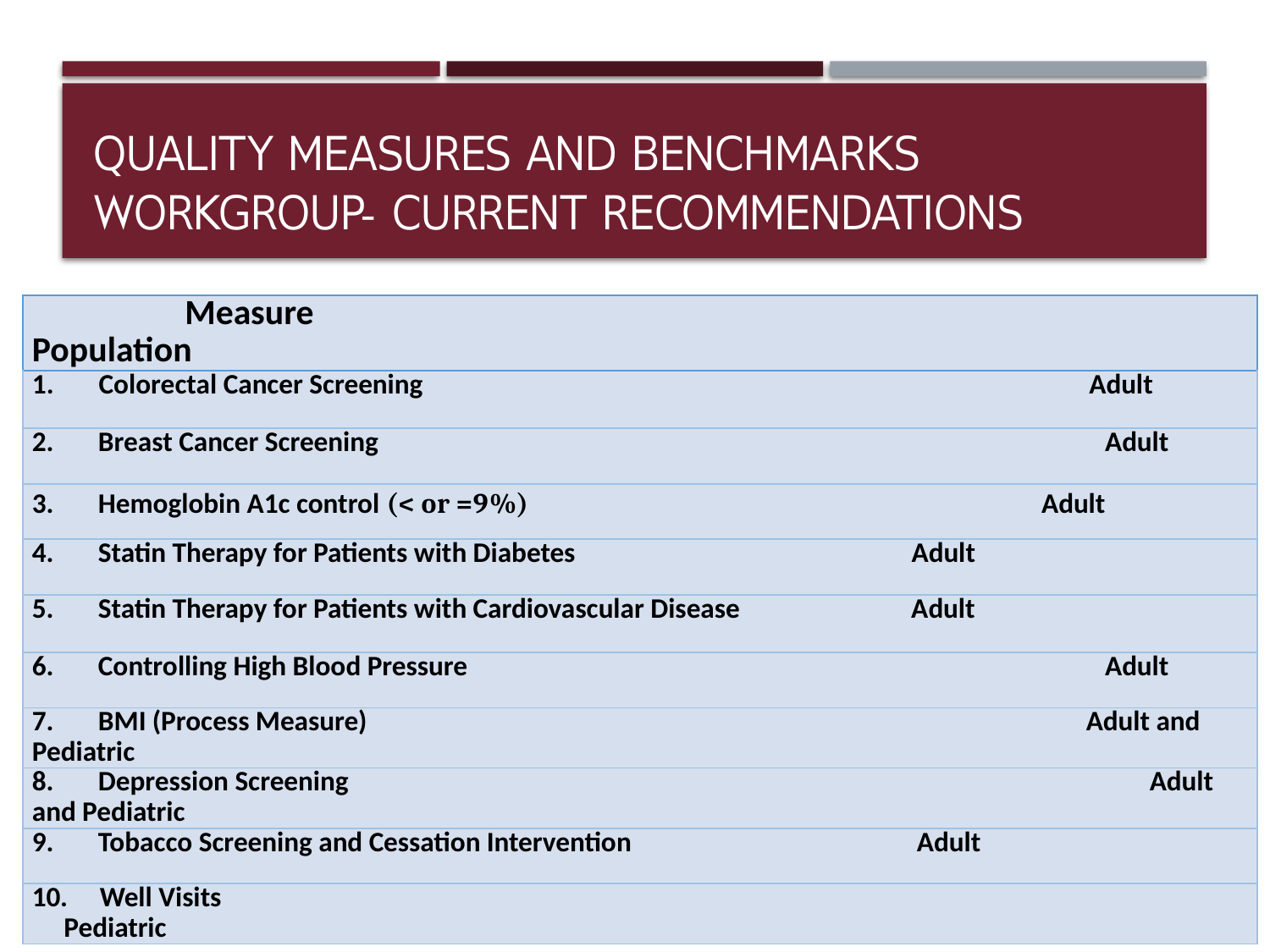

# Quality measures and benchmarks workgroup- current recommendations
| Measure Population |
| --- |
| Colorectal Cancer Screening Adult |
| 2. Breast Cancer Screening Adult |
| 3. Hemoglobin A1c control (< or =9%) Adult |
| 4. Statin Therapy for Patients with Diabetes Adult |
| 5. Statin Therapy for Patients with Cardiovascular Disease Adult |
| 6. Controlling High Blood Pressure Adult |
| 7. BMI (Process Measure) Adult and Pediatric |
| 8. Depression Screening Adult and Pediatric |
| 9. Tobacco Screening and Cessation Intervention Adult |
| 10. Well Visits Pediatric |